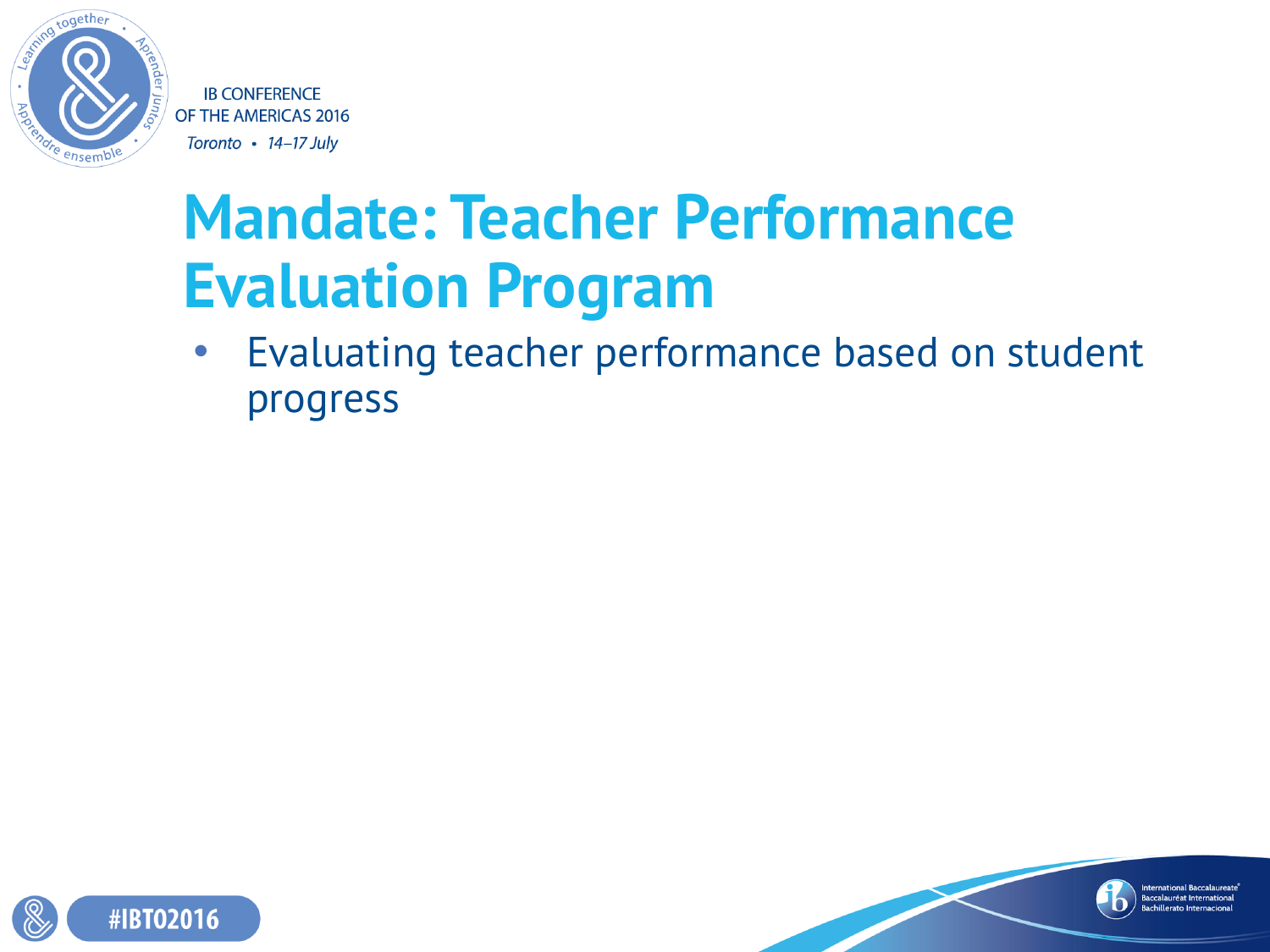

# Mandate: Teacher Performance Evaluation Program
Evaluating teacher performance based on student progress